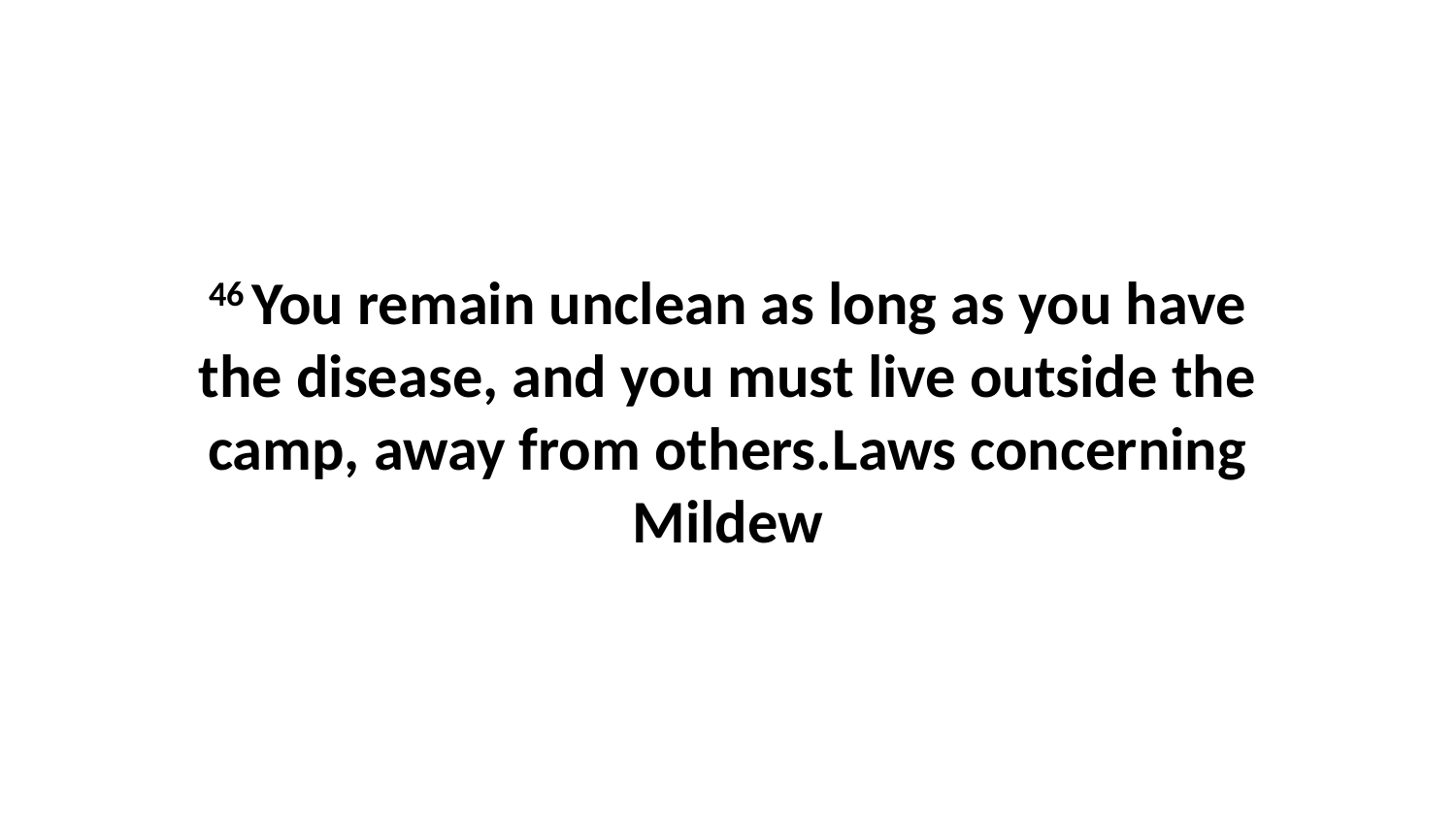

46 You remain unclean as long as you have the disease, and you must live outside the camp, away from others.Laws concerning Mildew